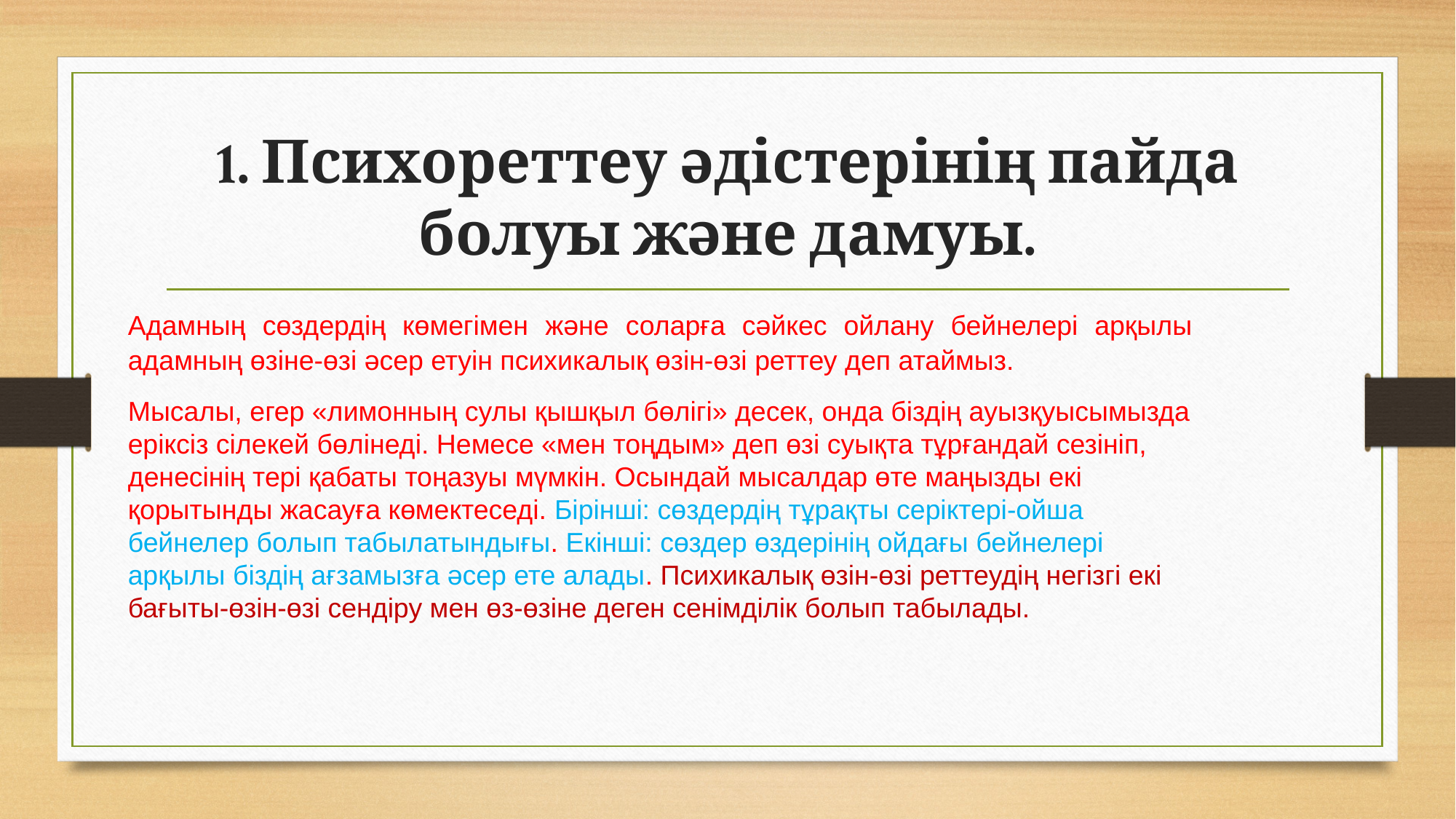

# 1. Психореттеу әдістерінің пайда болуы және дамуы.
Адамның сөздердің көмегімен және соларға сәйкес ойлану бейнелері арқылы адамның өзіне-өзі әсер етуін психикалық өзін-өзі реттеу деп атаймыз.
Мысалы, егер «лимонның сулы қышқыл бөлігі» десек, онда біздің ауызқуысымызда еріксіз сілекей бөлінеді. Немесе «мен тоңдым» деп өзі суықта тұрғандай сезініп, денесінің тері қабаты тоңазуы мүмкін. Осындай мысалдар өте маңызды екі қорытынды жасауға көмектеседі. Бірінші: сөздердің тұрақты серіктері-ойша бейнелер болып табылатындығы. Екінші: сөздер өздерінің ойдағы бейнелері арқылы біздің ағзамызға әсер ете алады. Психикалық өзін-өзі реттеудің негізгі екі бағыты-өзін-өзі сендіру мен өз-өзіне деген сенімділік болып табылады.